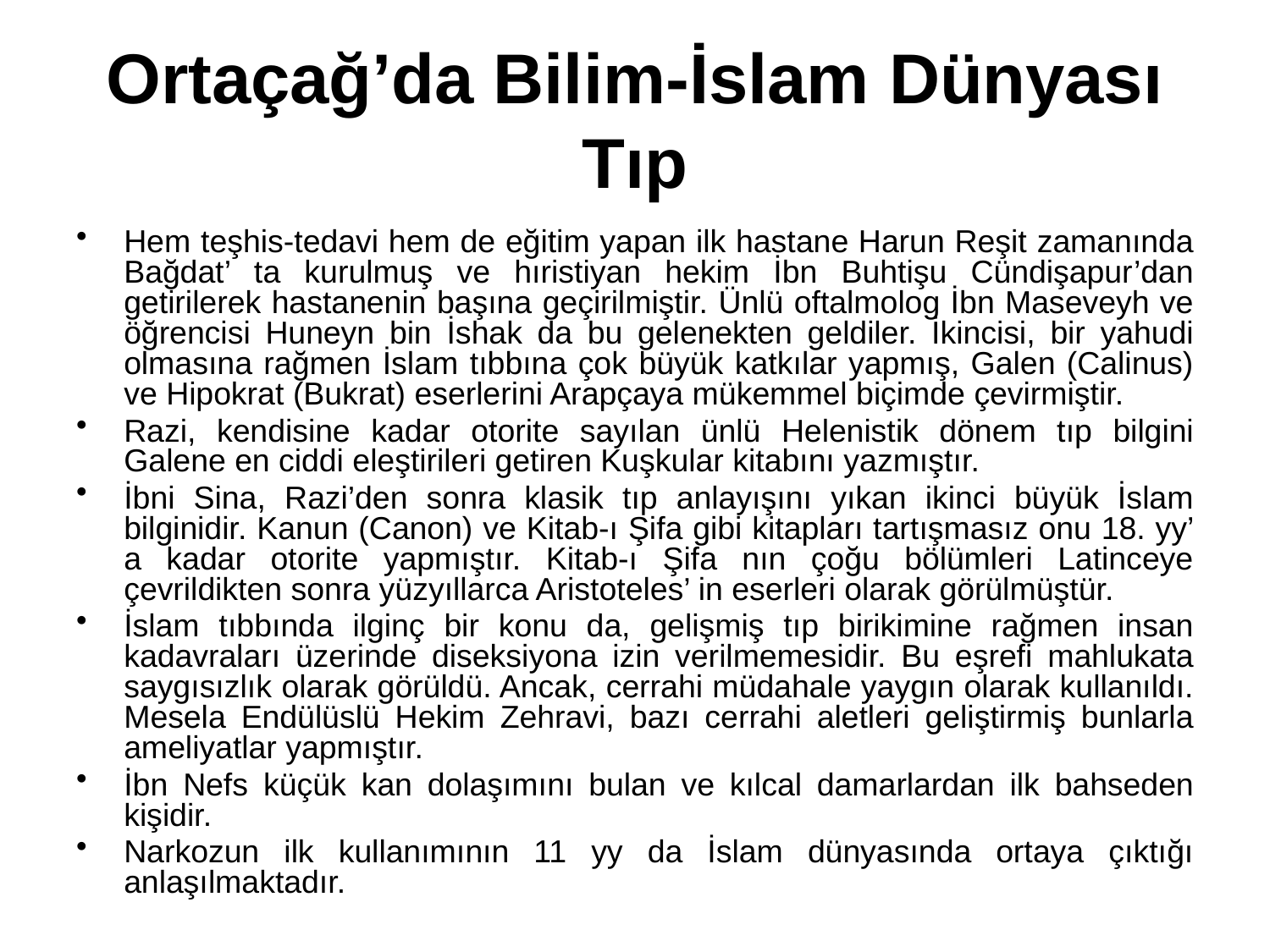

# Ortaçağ’da Bilim-İslam Dünyası Tıp
Hem teşhis-tedavi hem de eğitim yapan ilk hastane Harun Reşit zamanında Bağdat’ ta kurulmuş ve hıristiyan hekim İbn Buhtişu Cündişapur’dan getirilerek hastanenin başına geçirilmiştir. Ünlü oftalmolog İbn Maseveyh ve öğrencisi Huneyn bin İshak da bu gelenekten geldiler. İkincisi, bir yahudi olmasına rağmen İslam tıbbına çok büyük katkılar yapmış, Galen (Calinus) ve Hipokrat (Bukrat) eserlerini Arapçaya mükemmel biçimde çevirmiştir.
Razi, kendisine kadar otorite sayılan ünlü Helenistik dönem tıp bilgini Galene en ciddi eleştirileri getiren Kuşkular kitabını yazmıştır.
İbni Sina, Razi’den sonra klasik tıp anlayışını yıkan ikinci büyük İslam bilginidir. Kanun (Canon) ve Kitab-ı Şifa gibi kitapları tartışmasız onu 18. yy’ a kadar otorite yapmıştır. Kitab-ı Şifa nın çoğu bölümleri Latinceye çevrildikten sonra yüzyıllarca Aristoteles’ in eserleri olarak görülmüştür.
İslam tıbbında ilginç bir konu da, gelişmiş tıp birikimine rağmen insan kadavraları üzerinde diseksiyona izin verilmemesidir. Bu eşrefi mahlukata saygısızlık olarak görüldü. Ancak, cerrahi müdahale yaygın olarak kullanıldı. Mesela Endülüslü Hekim Zehravi, bazı cerrahi aletleri geliştirmiş bunlarla ameliyatlar yapmıştır.
İbn Nefs küçük kan dolaşımını bulan ve kılcal damarlardan ilk bahseden kişidir.
Narkozun ilk kullanımının 11 yy da İslam dünyasında ortaya çıktığı anlaşılmaktadır.